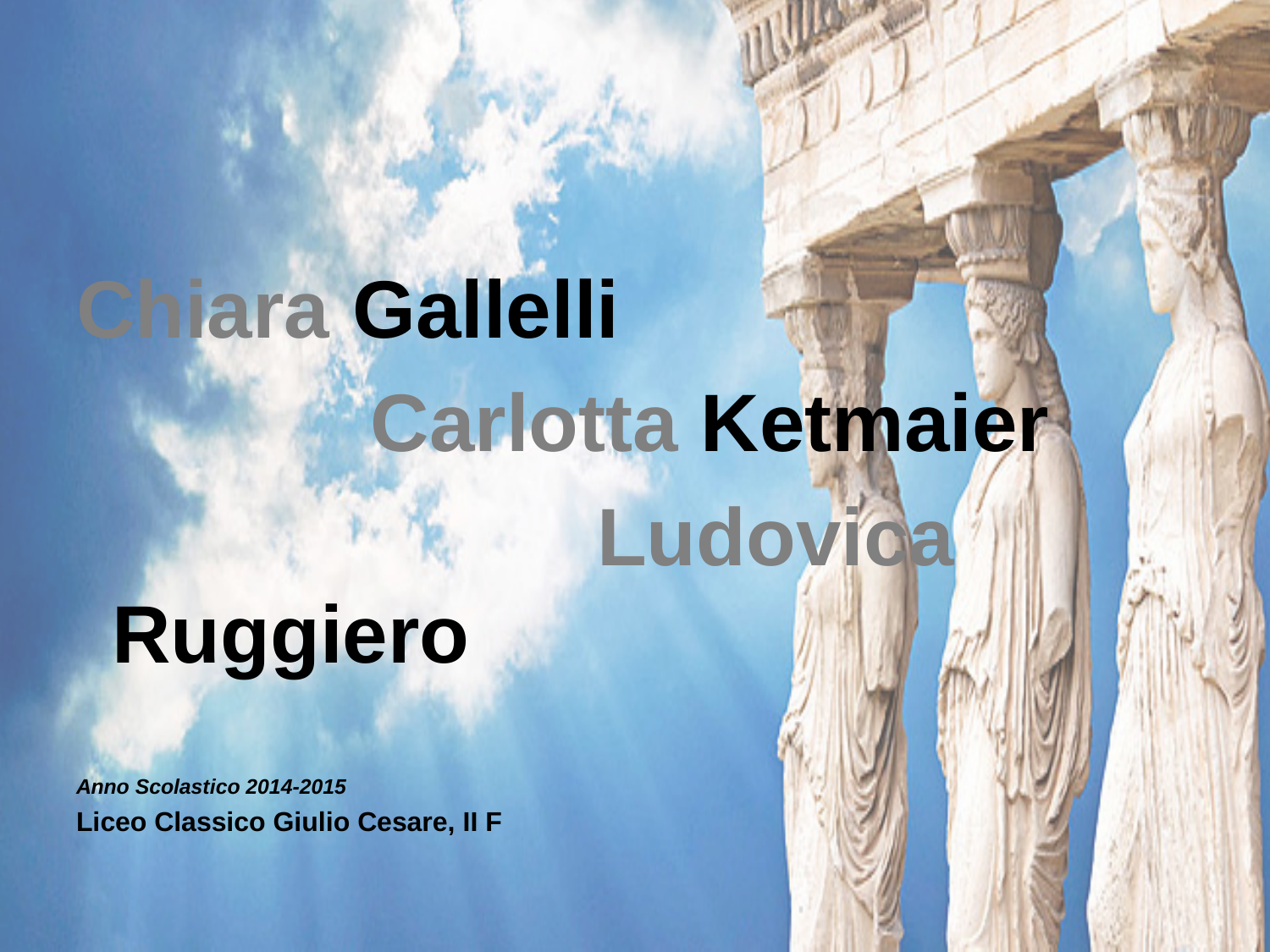

Chiara Gallelli
             Carlotta Ketmaier
                       Ludovica Ruggiero

Anno Scolastico 2014-2015
Liceo Classico Giulio Cesare, II F